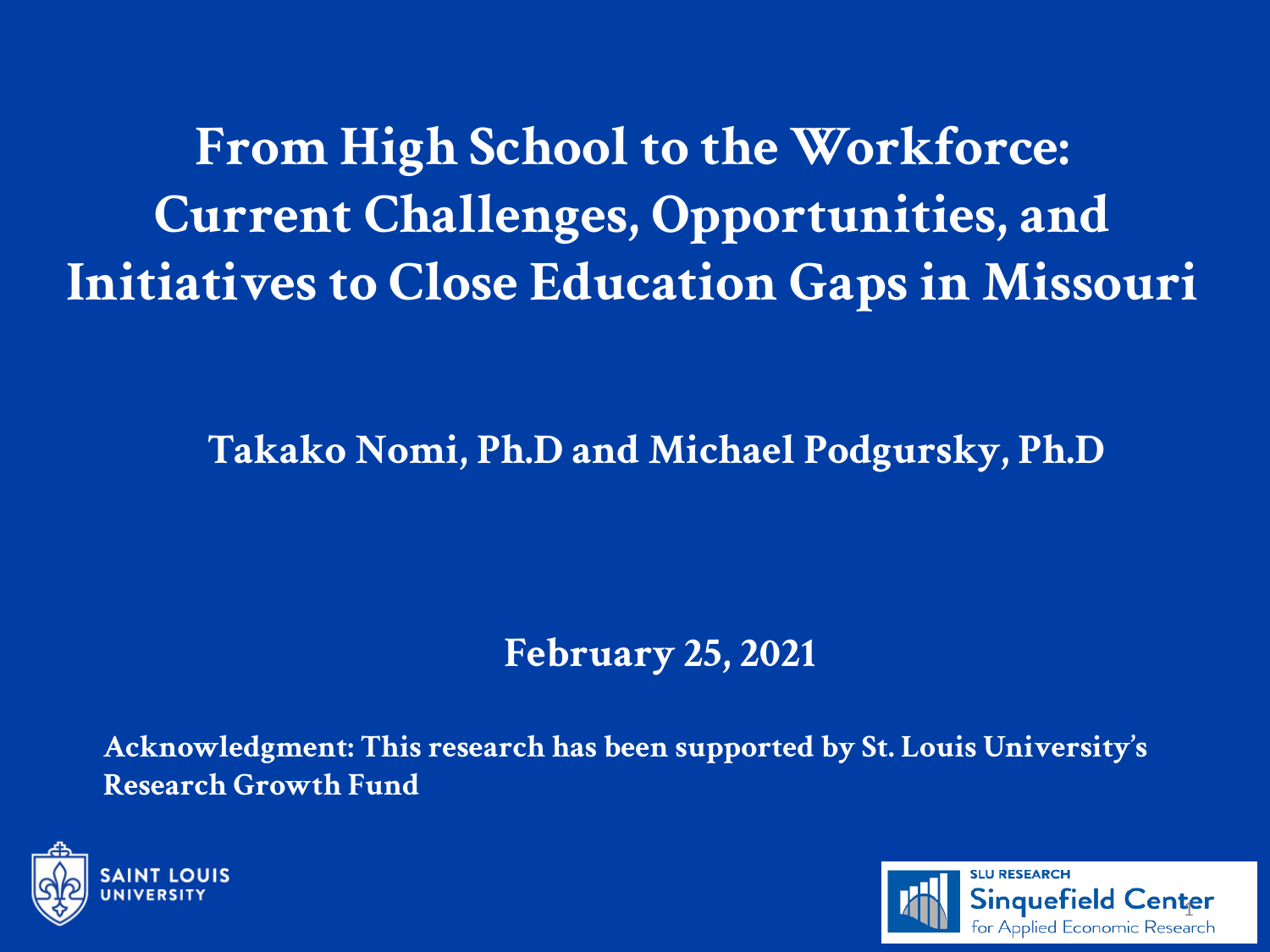

From High School to the Workforce:
Current Challenges, Opportunities, and Initiatives to Close Education Gaps in Missouri
Takako Nomi, Ph.D and Michael Podgursky, Ph.D

February 25, 2021

Acknowledgment: This research has been supported by St. Louis University’s Research Growth Fund

1